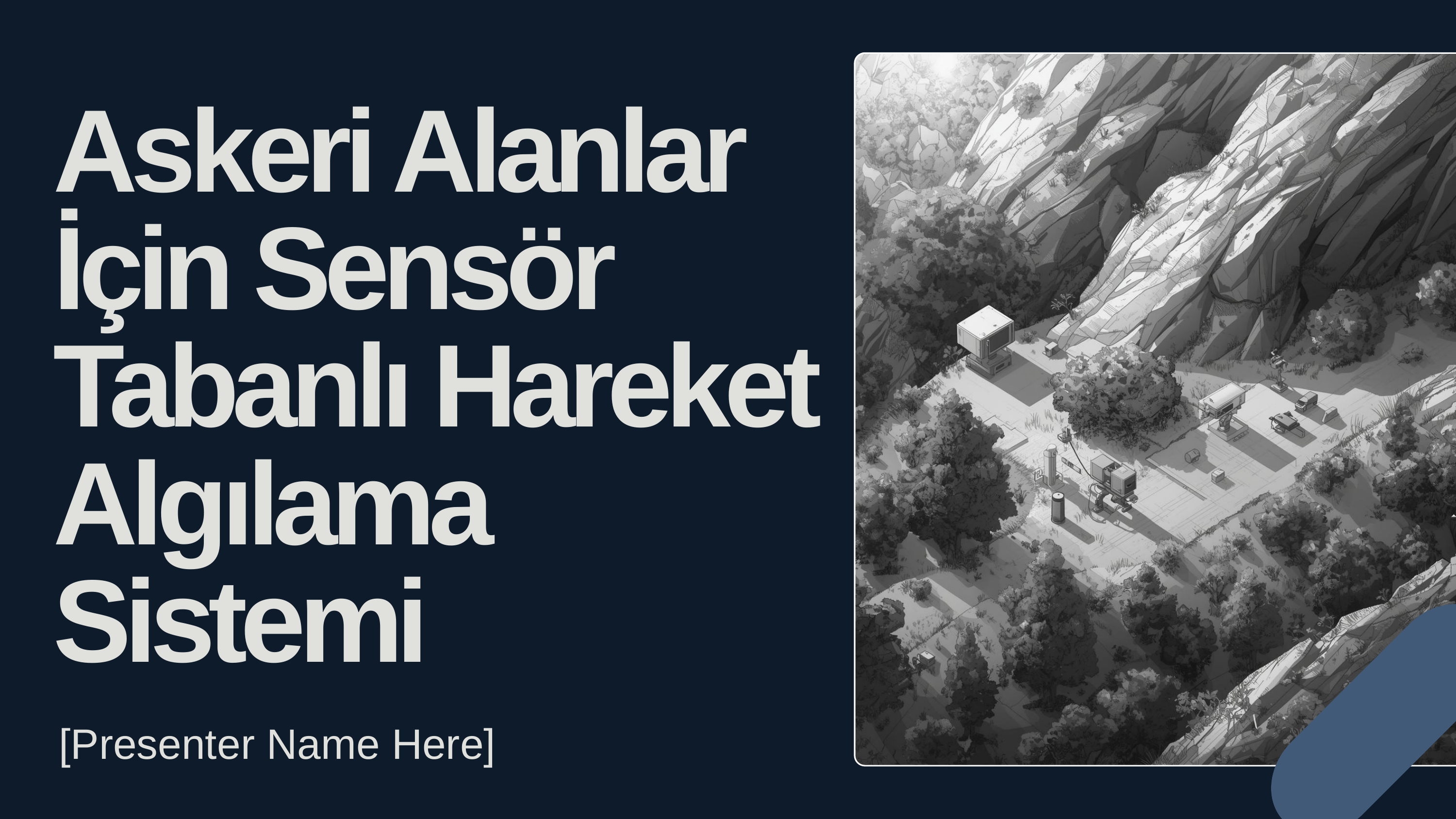

Askeri Alanlar İçin Sensör Tabanlı Hareket Algılama Sistemi
[Presenter Name Here]